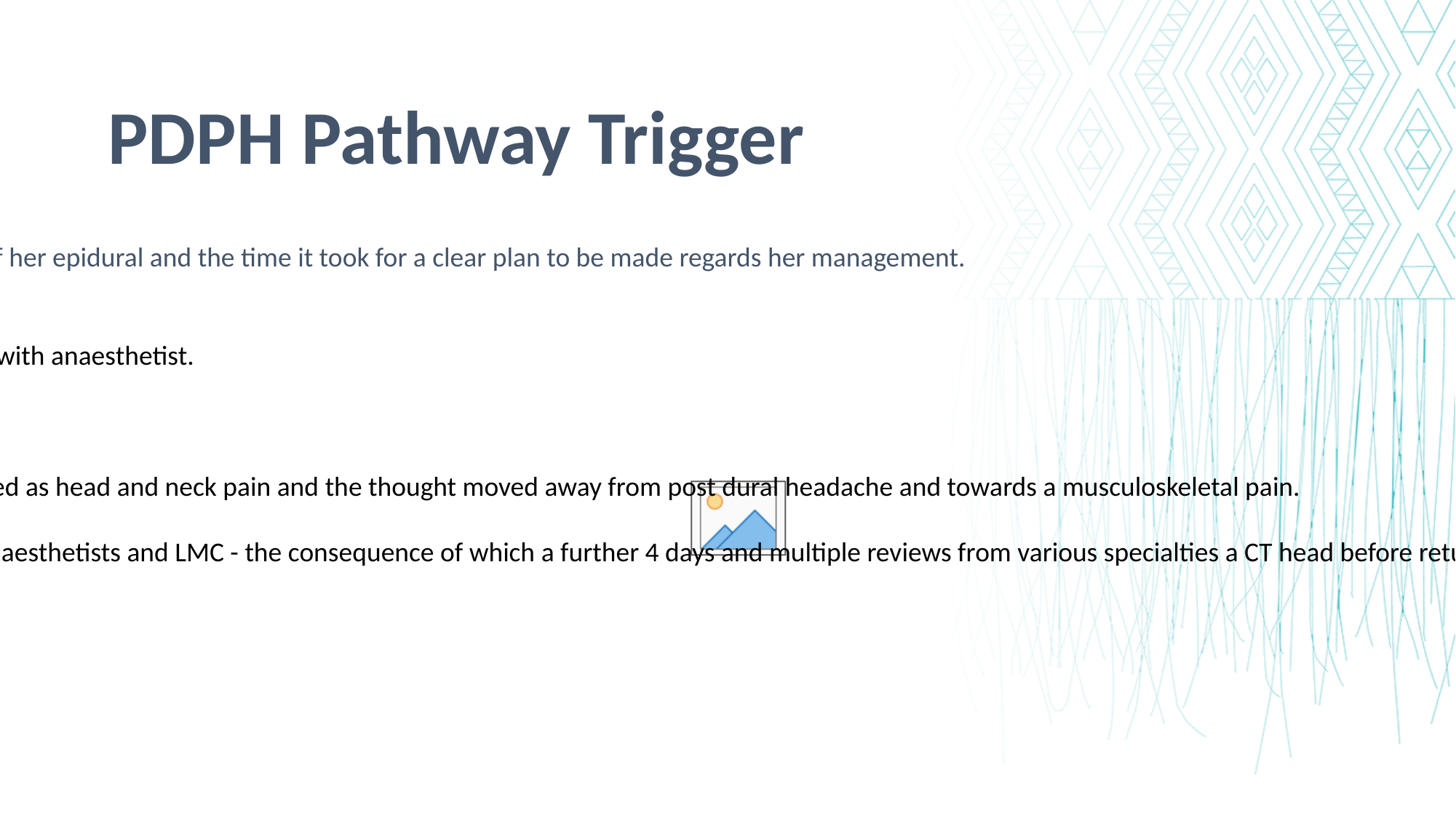

PDPH Pathway Trigger
A complaint from patient and family regards her care relating to the insertion of her epidural and the time it took for a clear plan to be made regards her management.
Labour Epidural sited 2018.
Multiple attempts – 7 total between RMO and SMO
Day 1 post VD – postural headache ?Dural tap. All treatment options discussed with anaesthetist.
Plan = patient to decide if she wanted EBP.
No booking for EBP made

Later - confusion in clinical notes "re: patch or not?" …pain was now documented as head and neck pain and the thought moved away from post dural headache and towards a musculoskeletal pain.
Therefore EBP taken off cards but not communicated to patient.
Further delays occurred due to poor communication with pain service, acute anaesthetists and LMC - the consequence of which a further 4 days and multiple reviews from various specialties a CT head before returning to the original diagnosis: PDPH and a EBP was performed with good effect.